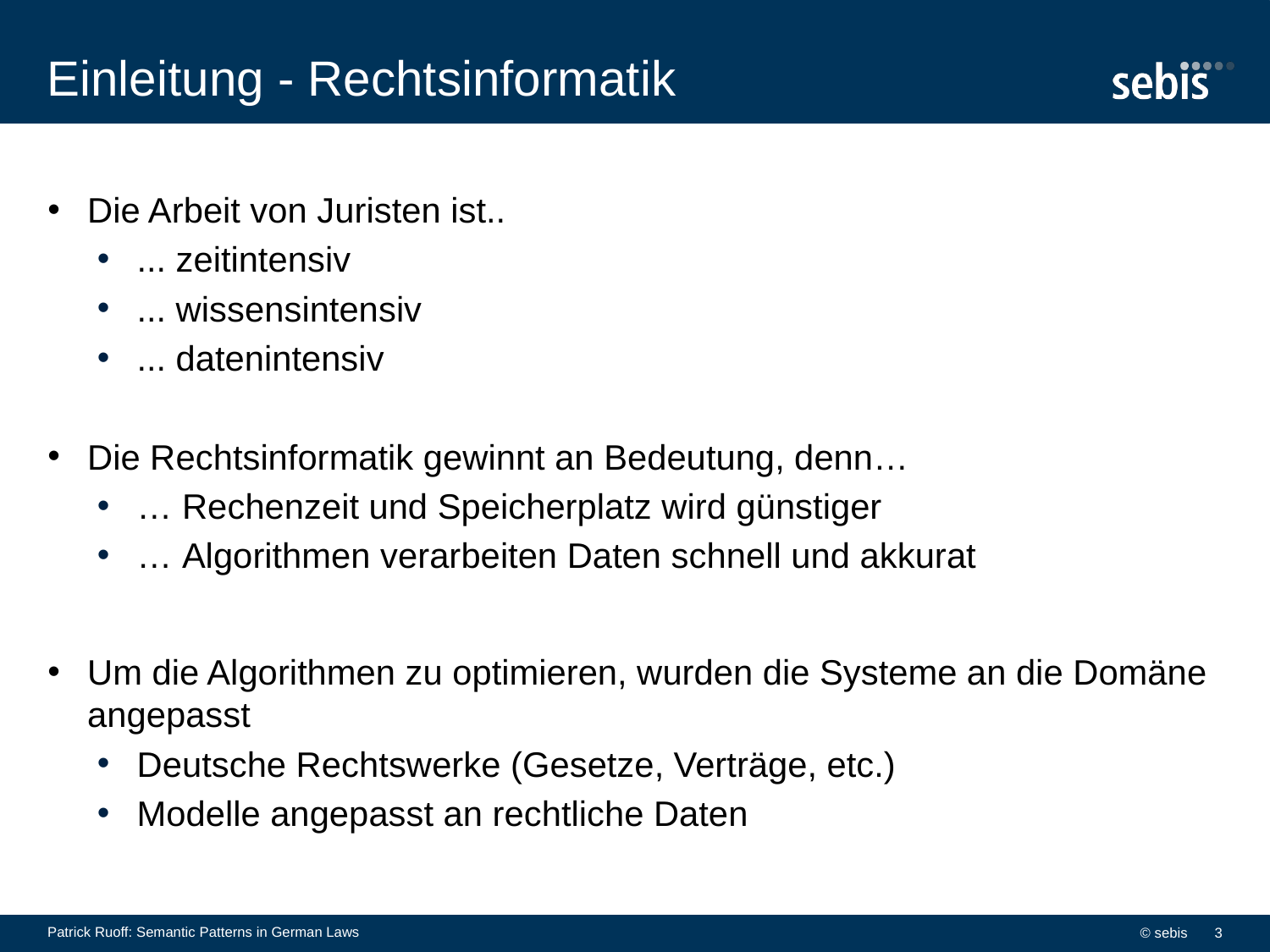

# Einleitung - Rechtsinformatik

Die Arbeit von Juristen ist..
... zeitintensiv
... wissensintensiv
... datenintensiv

Die Rechtsinformatik gewinnt an Bedeutung, denn…
… Rechenzeit und Speicherplatz wird günstiger
… Algorithmen verarbeiten Daten schnell und akkurat

Um die Algorithmen zu optimieren, wurden die Systeme an die Domäne angepasst
Deutsche Rechtswerke (Gesetze, Verträge, etc.)
Modelle angepasst an rechtliche Daten

Patrick Ruoff: Semantic Patterns in German Laws
© sebis
3